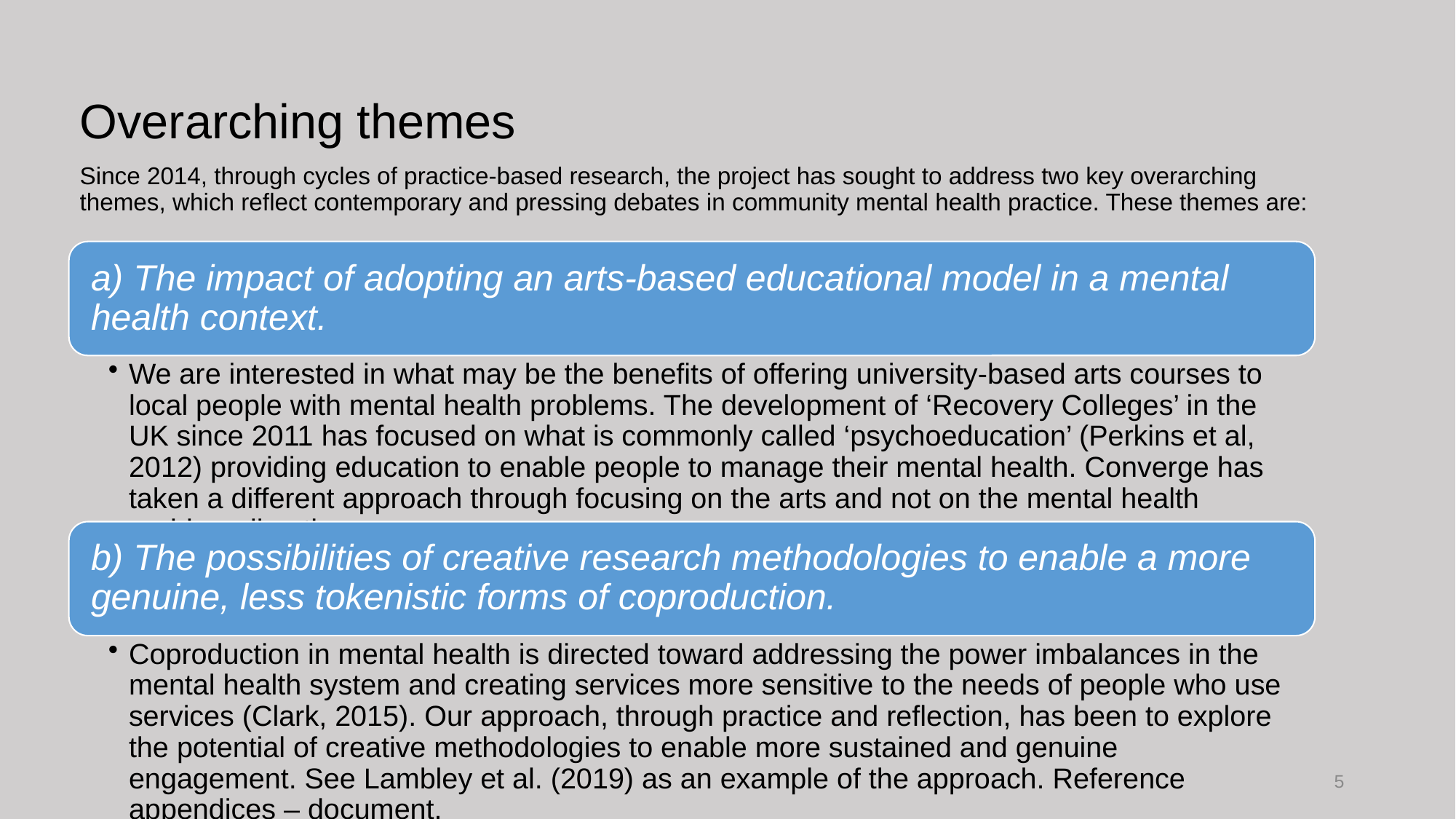

# Overarching themes
Since 2014, through cycles of practice-based research, the project has sought to address two key overarching themes, which reflect contemporary and pressing debates in community mental health practice. These themes are:
a) The impact of adopting an arts-based educational model in a mental health context.
We are interested in what may be the benefits of offering university-based arts courses to local people with mental health problems. The development of ‘Recovery Colleges’ in the UK since 2011 has focused on what is commonly called ‘psychoeducation’ (Perkins et al, 2012) providing education to enable people to manage their mental health. Converge has taken a different approach through focusing on the arts and not on the mental health problem directly.
b) The possibilities of creative research methodologies to enable a more genuine, less tokenistic forms of coproduction.
Coproduction in mental health is directed toward addressing the power imbalances in the mental health system and creating services more sensitive to the needs of people who use services (Clark, 2015). Our approach, through practice and reflection, has been to explore the potential of creative methodologies to enable more sustained and genuine engagement. See Lambley et al. (2019) as an example of the approach. Reference appendices – document.
5